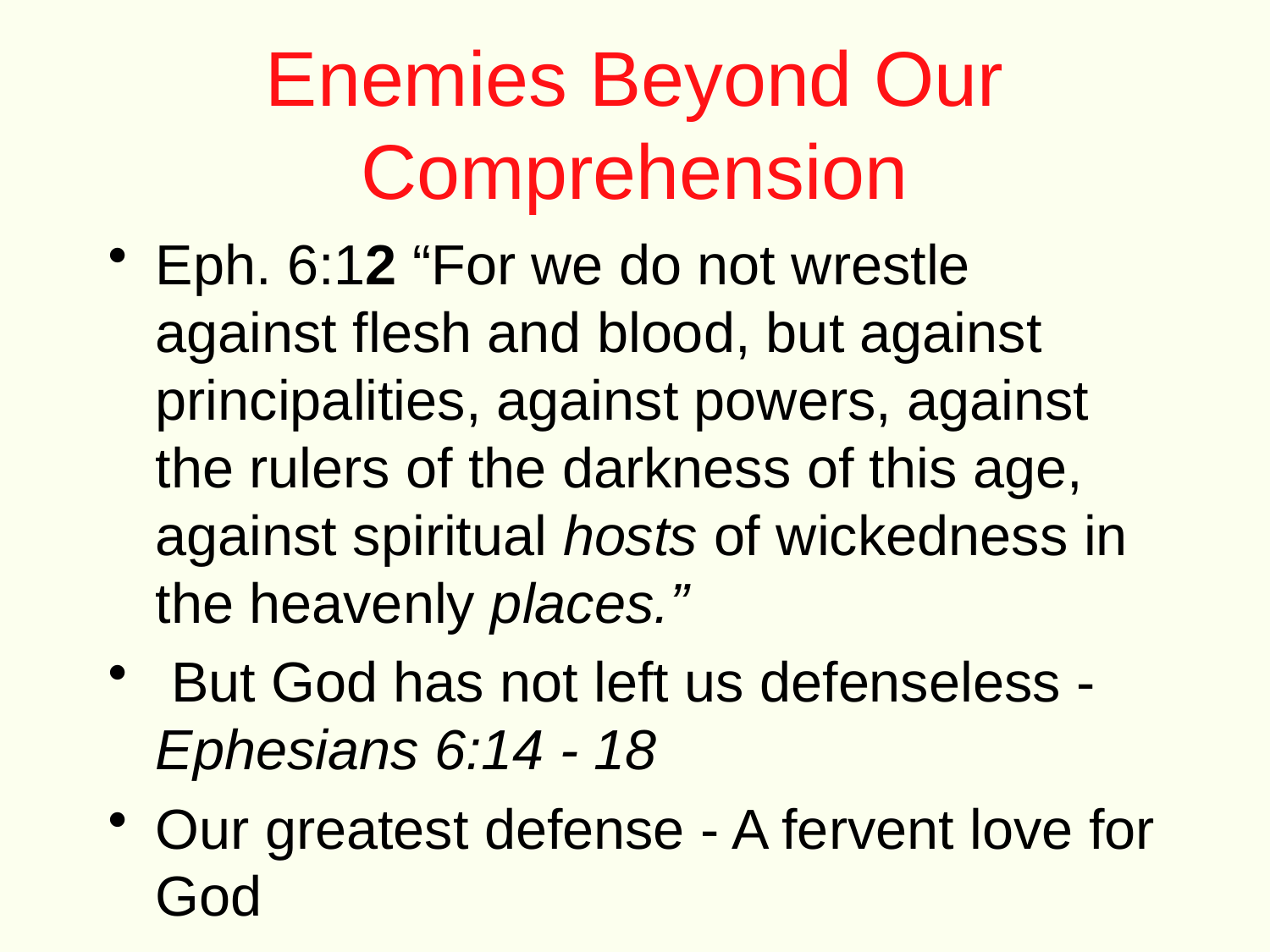

# Enemies Beyond Our Comprehension
Eph. 6:12 “For we do not wrestle against flesh and blood, but against principalities, against powers, against the rulers of the darkness of this age, against spiritual hosts of wickedness in the heavenly places.”
 But God has not left us defenseless - Ephesians 6:14 - 18
Our greatest defense - A fervent love for God